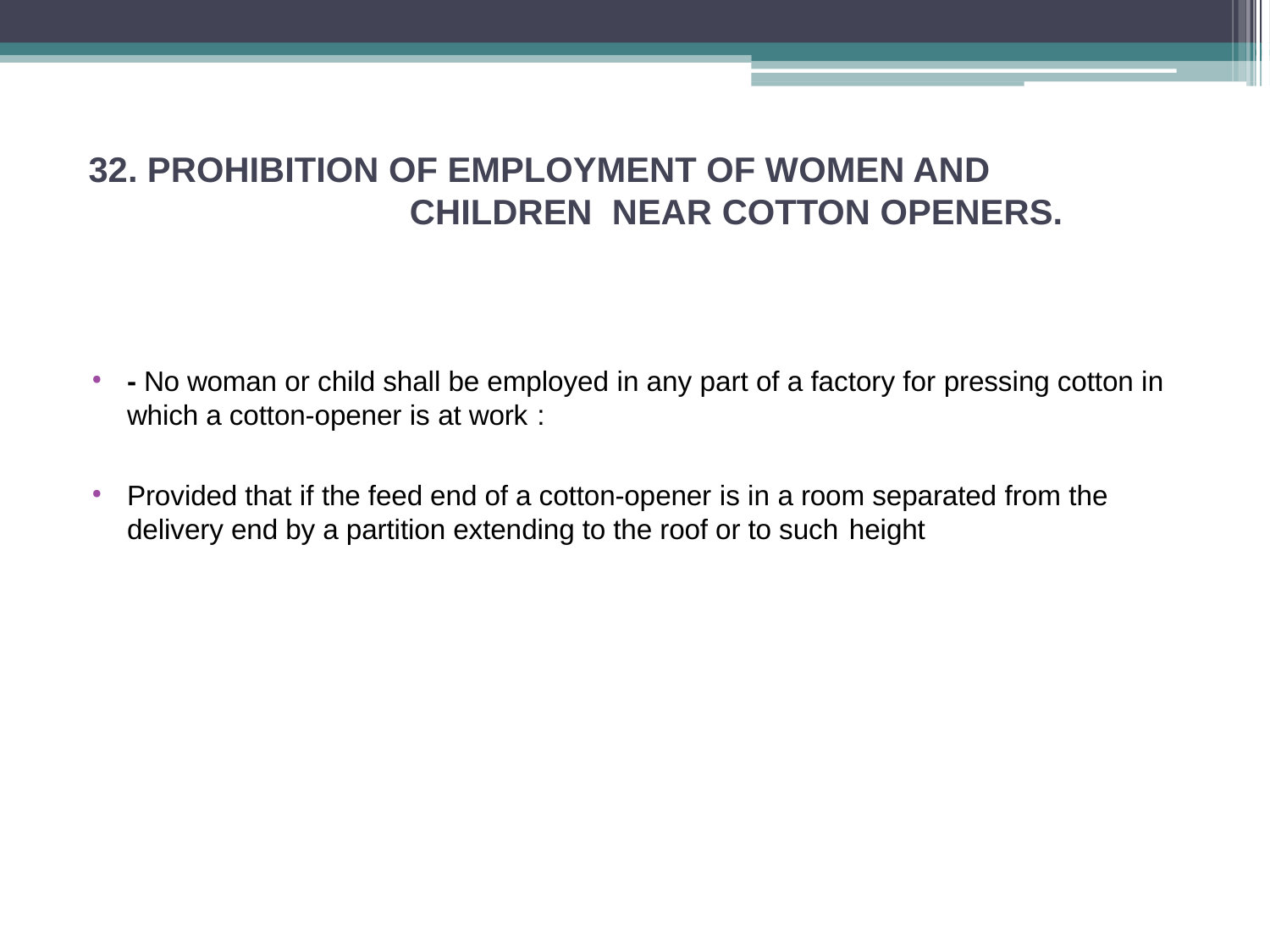

# 32. PROHIBITION OF EMPLOYMENT OF WOMEN AND CHILDREN  NEAR COTTON OPENERS.
- No woman or child shall be employed in any part of a factory for pressing cotton in  which a cotton-opener is at work :

Provided that if the feed end of a cotton-opener is in a room separated from the  delivery end by a partition extending to the roof or to such height